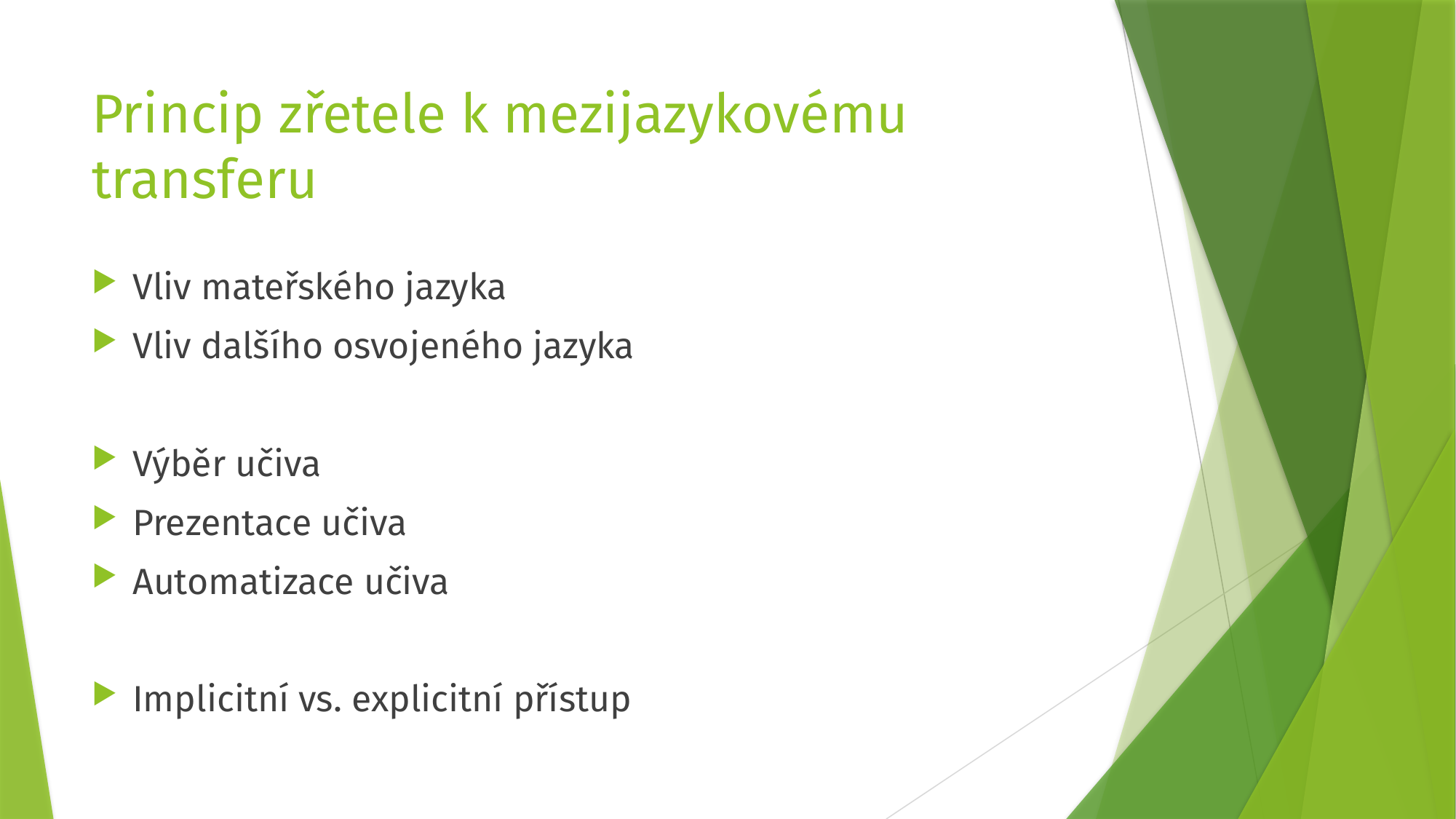

# Princip zřetele k mezijazykovému transferu
Vliv mateřského jazyka
Vliv dalšího osvojeného jazyka

Výběr učiva
Prezentace učiva
Automatizace učiva

Implicitní vs. explicitní přístup